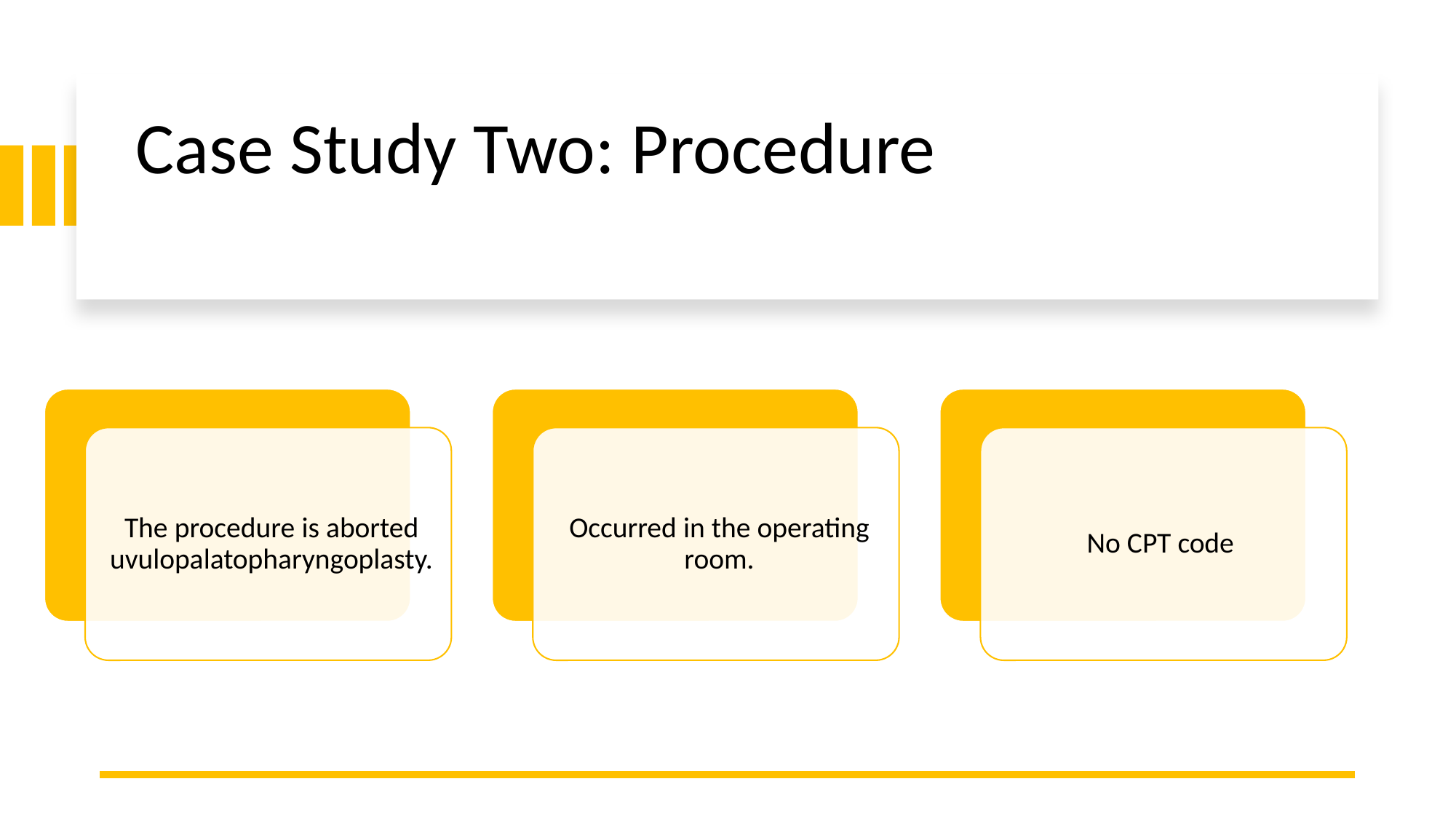

# Case Study Two: Procedure

The procedure is aborted uvulopalatopharyngoplasty.
Occurred in the operating room.
No CPT code